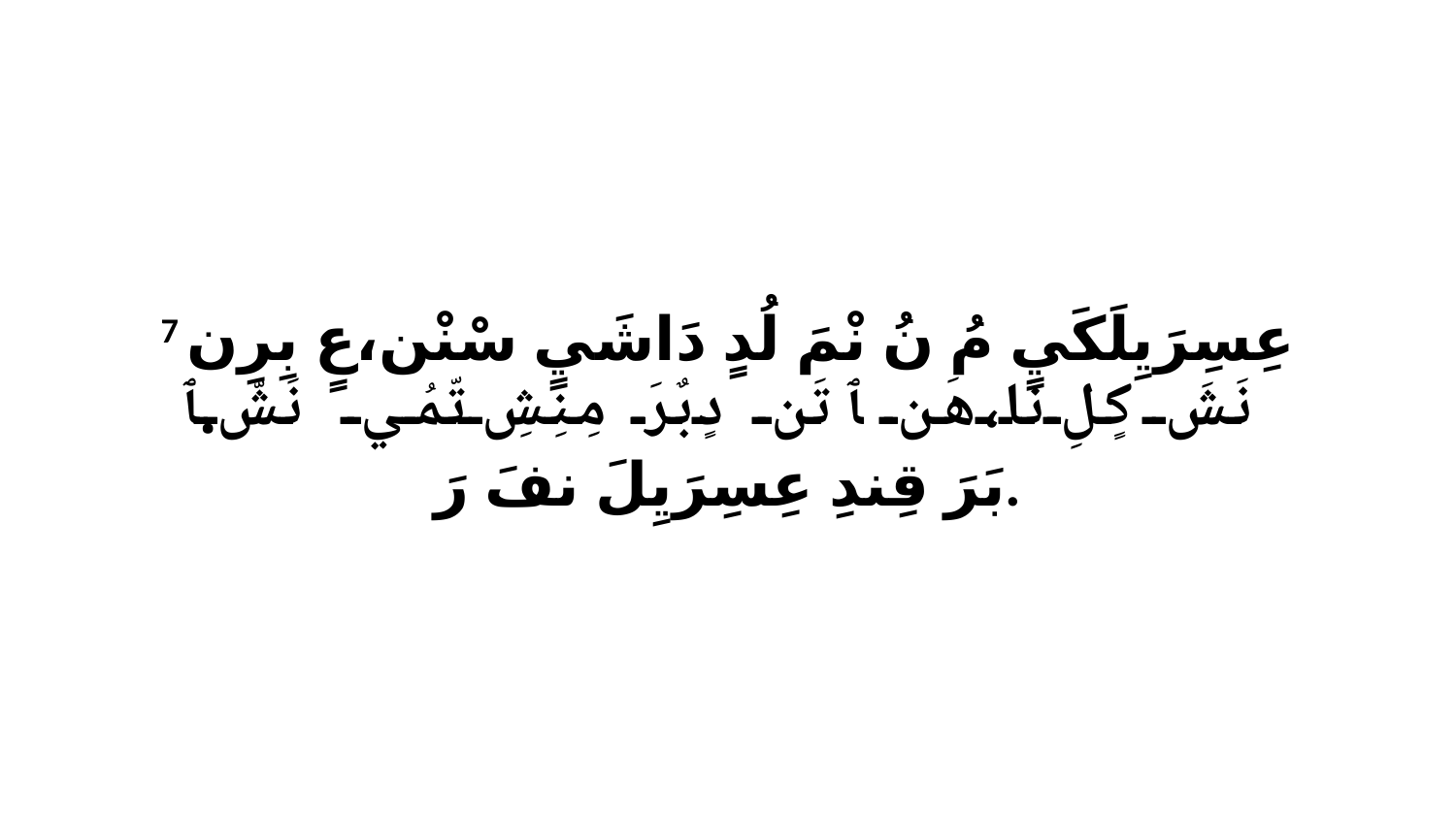

7 عِسِرَيِلَكَيٍ مُ نُ نْمَ لُدٍ دَاشَيٍ سْنْن،عٍ بِرِن نَشَ كٍلِ نَا،هَن ﭑ تَن دٍبٌرَ مِنِشِ تّمُي نَشّ.ﭑ بَرَ قِندِ عِسِرَيِلَ نفَ رَ.